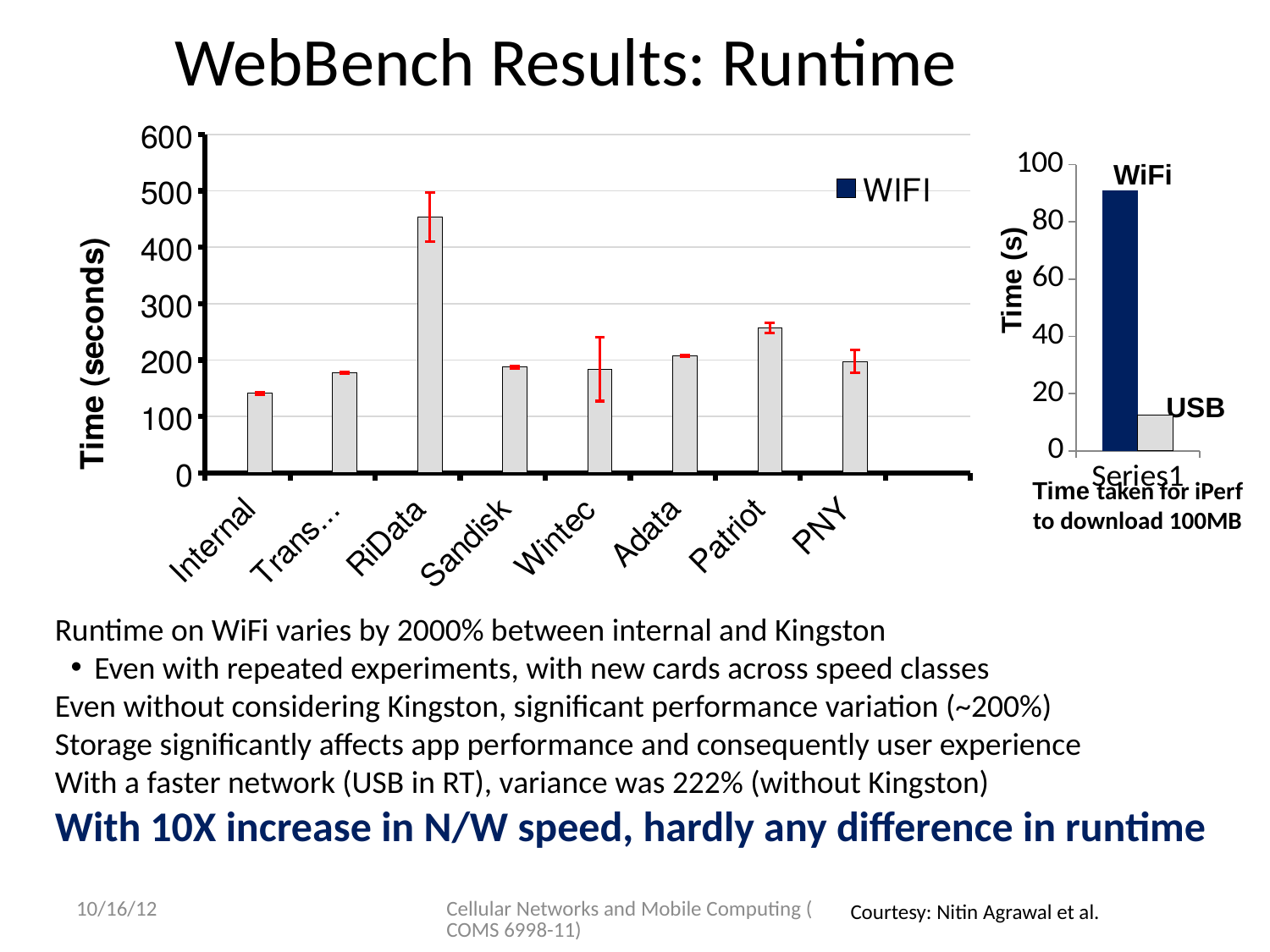

# WebBench Results: Runtime

### Chart

| Category | WIFI | USB |
|---|---|---|
| Internal | 170.9 | 140.9 |
| Transcend | 190.8 | 177.0 |
| RiData | 490.5 | 453.8 |
| Sandisk | 221.4 | 187.6 |
| Wintec | 211.1 | 184.1 |
| Adata | 260.1 | 207.4 |
| Patriot | 279.1 | 256.7 |
| PNY | 197.5 | 197.7 |

### Chart

| Category | WiFi | USB |
|---|---|---|
|  | 90.9090909090909 | 12.44167962674962 |
Time (s)
WiFi
USB
Time taken for iPerf to download 100MB
Runtime on WiFi varies by 2000% between internal and Kingston
Even with repeated experiments, with new cards across speed classes
Even without considering Kingston, significant performance variation (~200%)
Storage significantly affects app performance and consequently user experience
With a faster network (USB in RT), variance was 222% (without Kingston)
With 10X increase in N/W speed, hardly any difference in runtime
10/16/12
Cellular Networks and Mobile Computing (COMS 6998-11)
Courtesy: Nitin Agrawal et al.